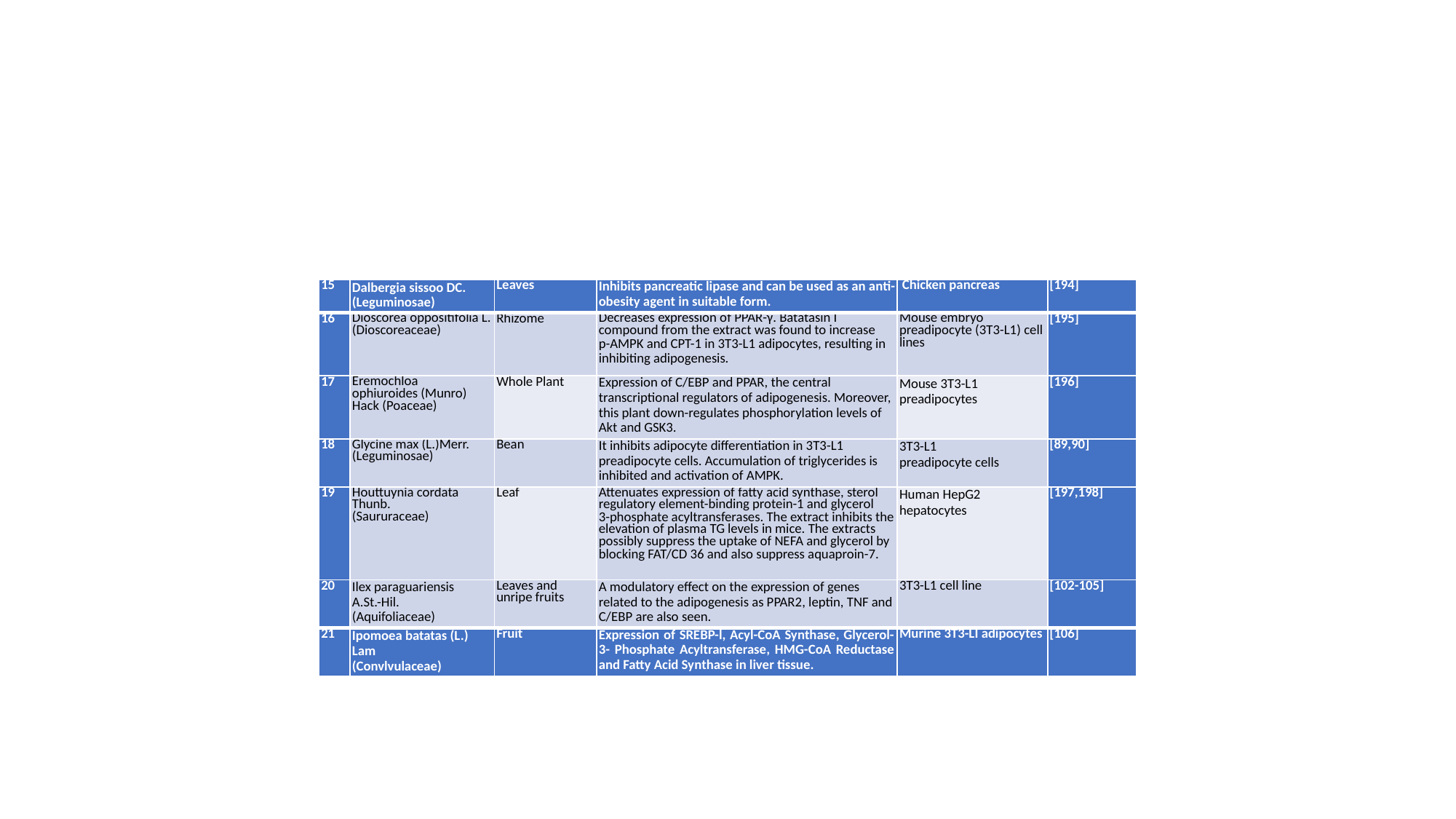

#
| 15 | Dalbergia sissoo DC. (Leguminosae) | Leaves | Inhibits pancreatic lipase and can be used as an anti- obesity agent in suitable form. | Chicken pancreas | [194] |
| --- | --- | --- | --- | --- | --- |
| 16 | Dioscorea oppositifolia L. (Dioscoreaceae) | Rhizome | Decreases expression of PPAR-γ. Batatasin I compound from the extract was found to increase p-AMPK and CPT-1 in 3T3-L1 adipocytes, resulting in inhibiting adipogenesis. | Mouse embryo preadipocyte (3T3-L1) cell lines | [195] |
| 17 | Eremochloa ophiuroides (Munro) Hack (Poaceae) | Whole Plant | Expression of C/EBP and PPAR, the central transcriptional regulators of adipogenesis. Moreover, this plant down-regulates phosphorylation levels of Akt and GSK3. | Mouse 3T3-L1 preadipocytes | [196] |
| 18 | Glycine max (L.)Merr. (Leguminosae) | Bean | It inhibits adipocyte differentiation in 3T3-L1 preadipocyte cells. Accumulation of triglycerides is inhibited and activation of AMPK. | 3T3-L1 preadipocyte cells | [89,90] |
| 19 | Houttuynia cordata Thunb. (Saururaceae) | Leaf | Attenuates expression of fatty acid synthase, sterol regulatory element-binding protein-1 and glycerol 3-phosphate acyltransferases. The extract inhibits the elevation of plasma TG levels in mice. The extracts possibly suppress the uptake of NEFA and glycerol by blocking FAT/CD 36 and also suppress aquaproin-7. | Human HepG2 hepatocytes | [197,198] |
| 20 | Ilex paraguariensis A.St.-Hil. (Aquifoliaceae) | Leaves and unripe fruits | A modulatory effect on the expression of genes related to the adipogenesis as PPAR2, leptin, TNF and C/EBP are also seen. | 3T3-L1 cell line | [102-105] |
| 21 | Ipomoea batatas (L.) Lam (Convlvulaceae) | Fruit | Expression of SREBP-l, Acyl-CoA Synthase, Glycerol-3- Phosphate Acyltransferase, HMG-CoA Reductase and Fatty Acid Synthase in liver tissue. | Murine 3T3-LI adipocytes | [106] |